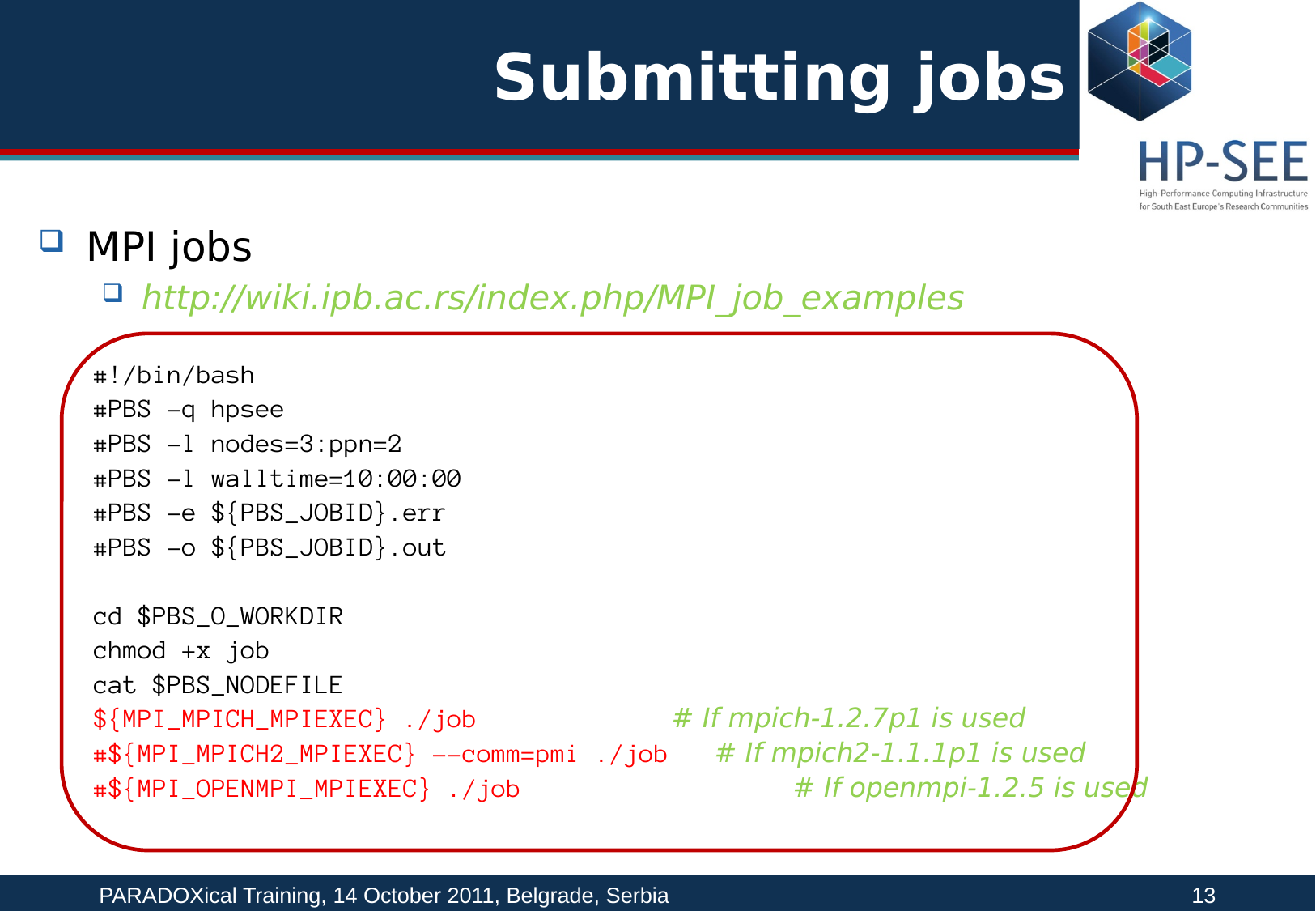

# Submitting jobs
MPI jobs
http://wiki.ipb.ac.rs/index.php/MPI_job_examples

#!/bin/bash
#PBS -q hpsee
#PBS -l nodes=3:ppn=2
#PBS -l walltime=10:00:00
#PBS -e ${PBS_JOBID}.err
#PBS -o ${PBS_JOBID}.out

cd $PBS_O_WORKDIR
chmod +x job
cat $PBS_NODEFILE
${MPI_MPICH_MPIEXEC} ./job		   # If mpich-1.2.7p1 is used
#${MPI_MPICH2_MPIEXEC} --comm=pmi ./job   # If mpich2-1.1.1p1 is used
#${MPI_OPENMPI_MPIEXEC} ./job		   # If openmpi-1.2.5 is used

PARADOXical Training, 14 October 2011, Belgrade, Serbia 					13